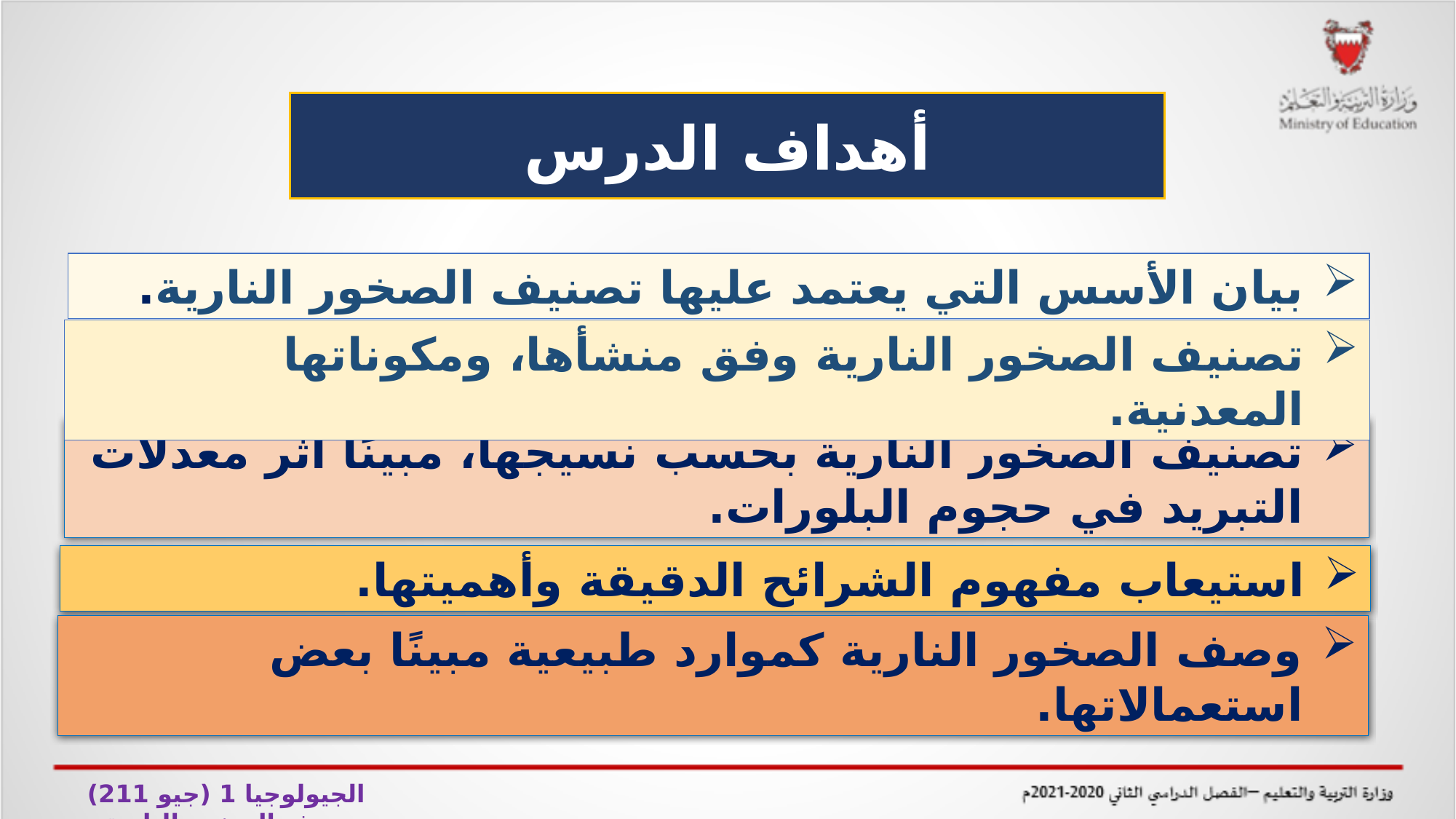

أهداف الدرس
بيان الأسس التي يعتمد عليها تصنيف الصخور النارية.
تصنيف الصخور النارية وفق منشأها، ومكوناتها المعدنية.
تصنيف الصخور النارية بحسب نسيجها، مبينًا أثر معدلات التبريد في حجوم البلورات.
استيعاب مفهوم الشرائح الدقيقة وأهميتها.
وصف الصخور النارية كموارد طبيعية مبينًا بعض استعمالاتها.
الجيولوجيا 1 (جيو 211) تصنيف الصخور النارية